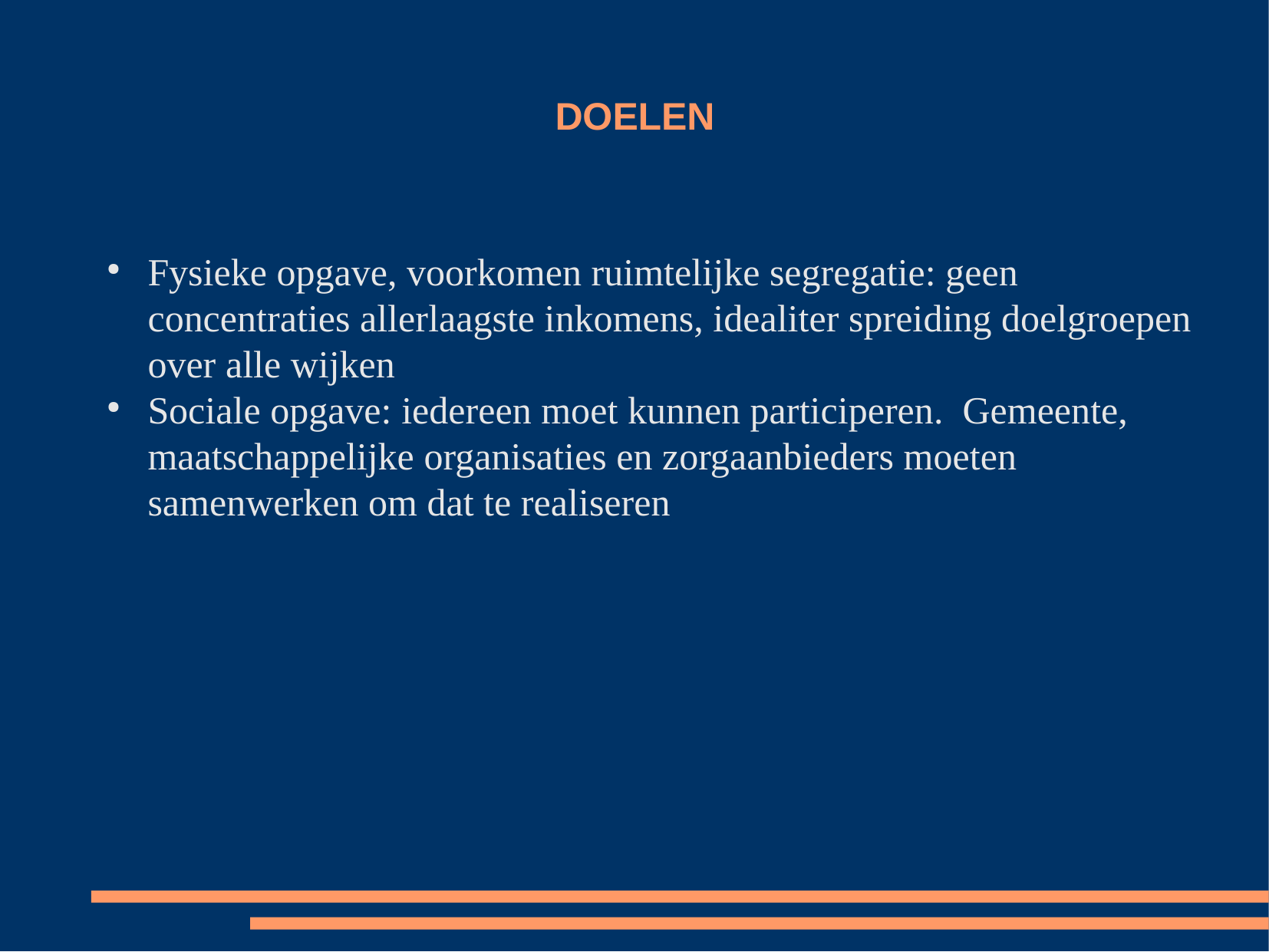

DOELEN
Fysieke opgave, voorkomen ruimtelijke segregatie: geen concentraties allerlaagste inkomens, idealiter spreiding doelgroepen over alle wijken
Sociale opgave: iedereen moet kunnen participeren.  Gemeente, maatschappelijke organisaties en zorgaanbieders moeten samenwerken om dat te realiseren